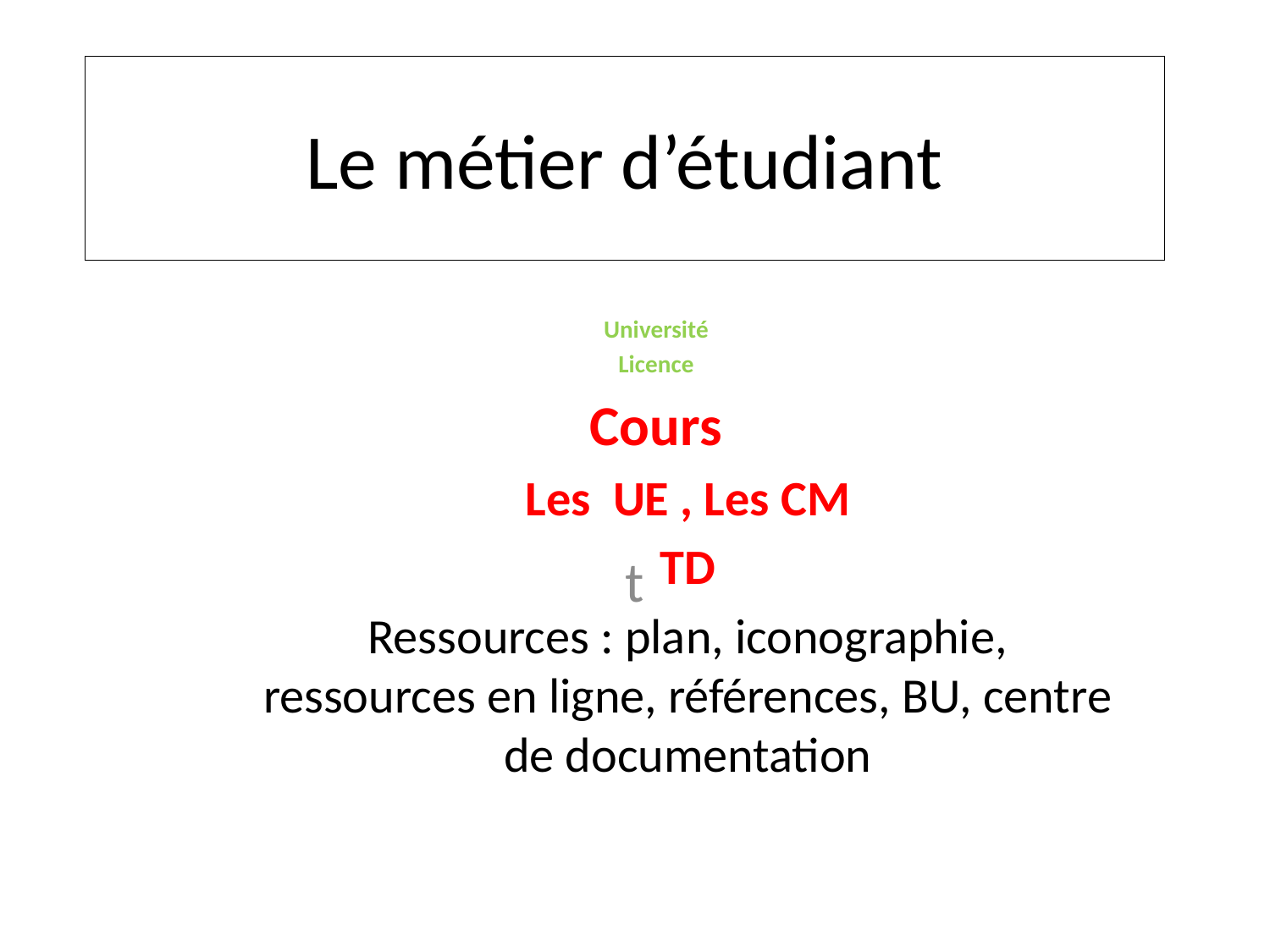

# Le métier d’étudiant
Université
Licence
Cours
Les  UE , Les CM
TD
Ressources : plan, iconographie, ressources en ligne, références, BU, centre de documentation

t